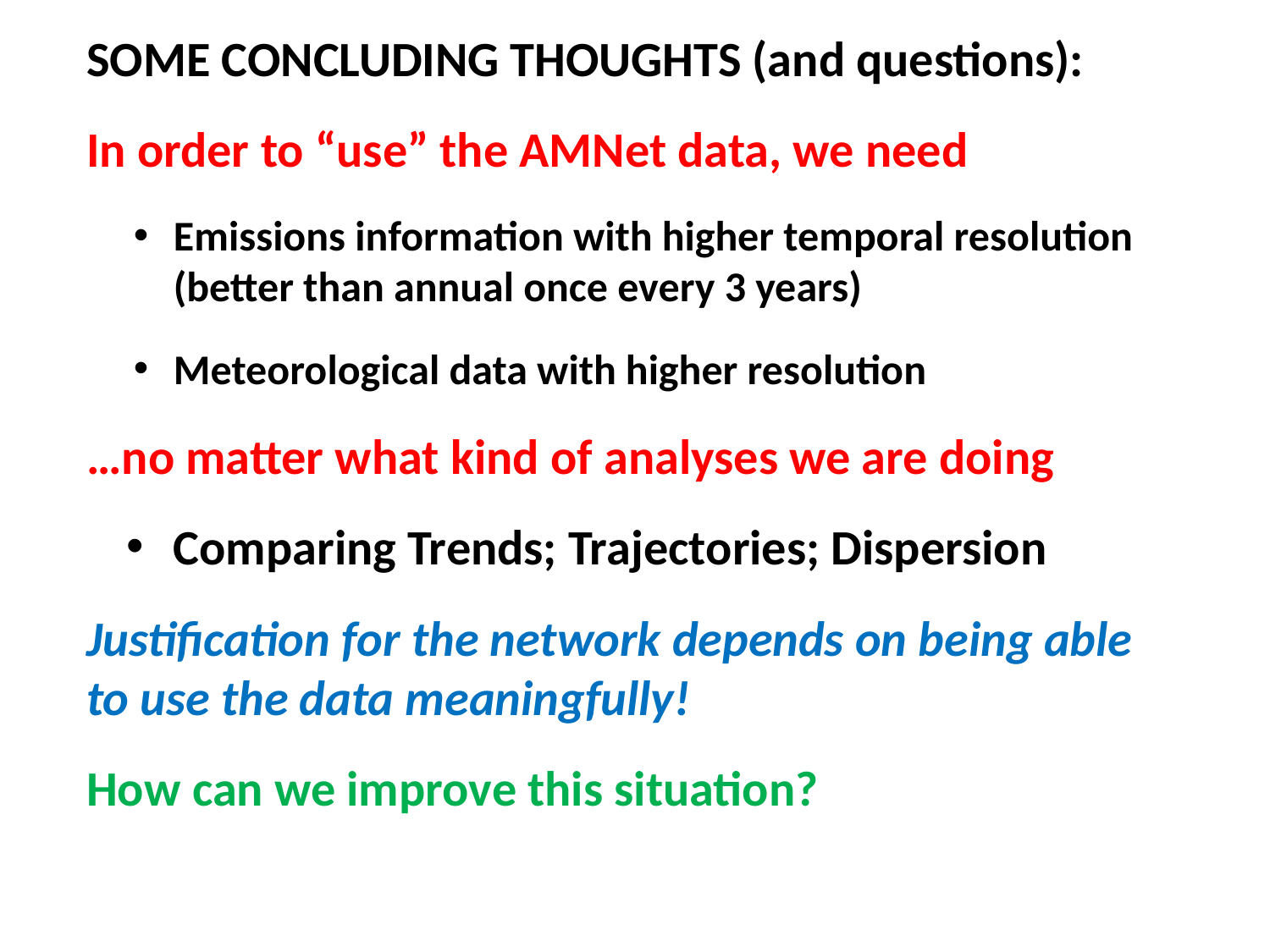

SOME CONCLUDING THOUGHTS (and questions):
In order to “use” the AMNet data, we need
Emissions information with higher temporal resolution (better than annual once every 3 years)
Meteorological data with higher resolution
…no matter what kind of analyses we are doing
Comparing Trends; Trajectories; Dispersion
Justification for the network depends on being able to use the data meaningfully!
How can we improve this situation?